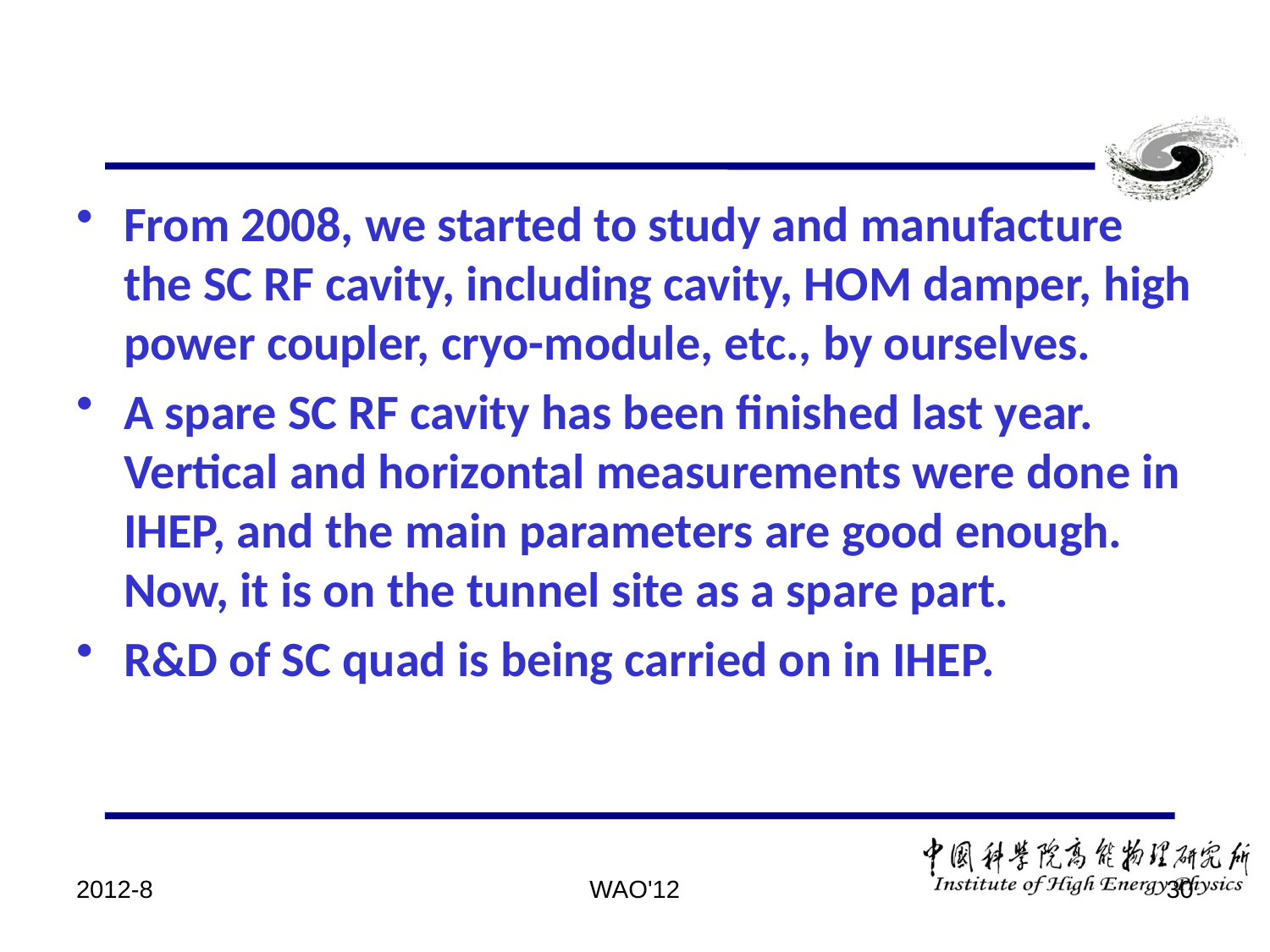

#
From 2008, we started to study and manufacture the SC RF cavity, including cavity, HOM damper, high power coupler, cryo-module, etc., by ourselves.
A spare SC RF cavity has been finished last year. Vertical and horizontal measurements were done in IHEP, and the main parameters are good enough. Now, it is on the tunnel site as a spare part.
R&D of SC quad is being carried on in IHEP.
2012-8
WAO'12
30